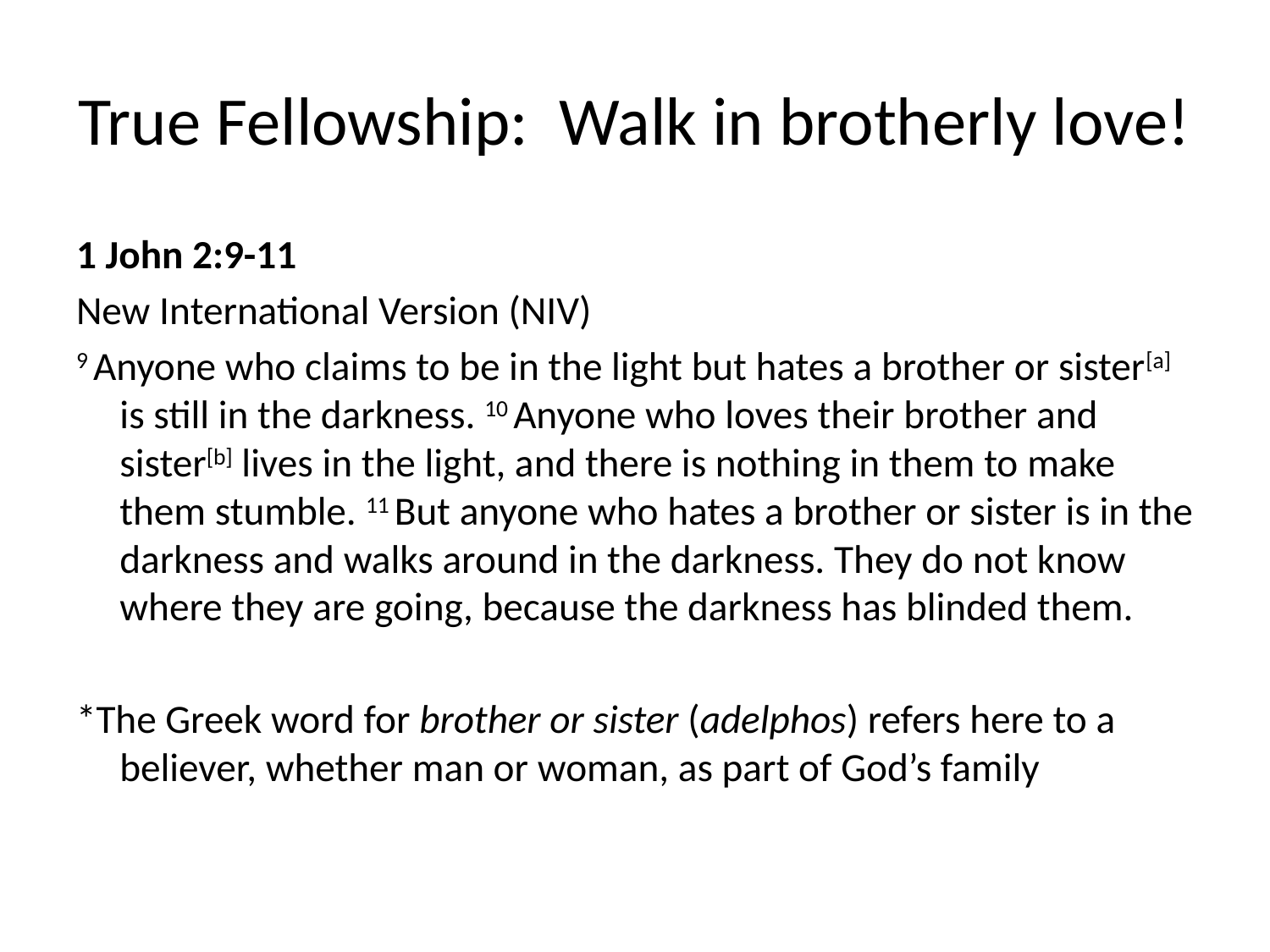

# True Fellowship:  Walk in brotherly love!
1 John 2:9-11
New International Version (NIV)
9 Anyone who claims to be in the light but hates a brother or sister[a] is still in the darkness. 10 Anyone who loves their brother and sister[b] lives in the light, and there is nothing in them to make them stumble. 11 But anyone who hates a brother or sister is in the darkness and walks around in the darkness. They do not know where they are going, because the darkness has blinded them.

*The Greek word for brother or sister (adelphos) refers here to a believer, whether man or woman, as part of God’s family